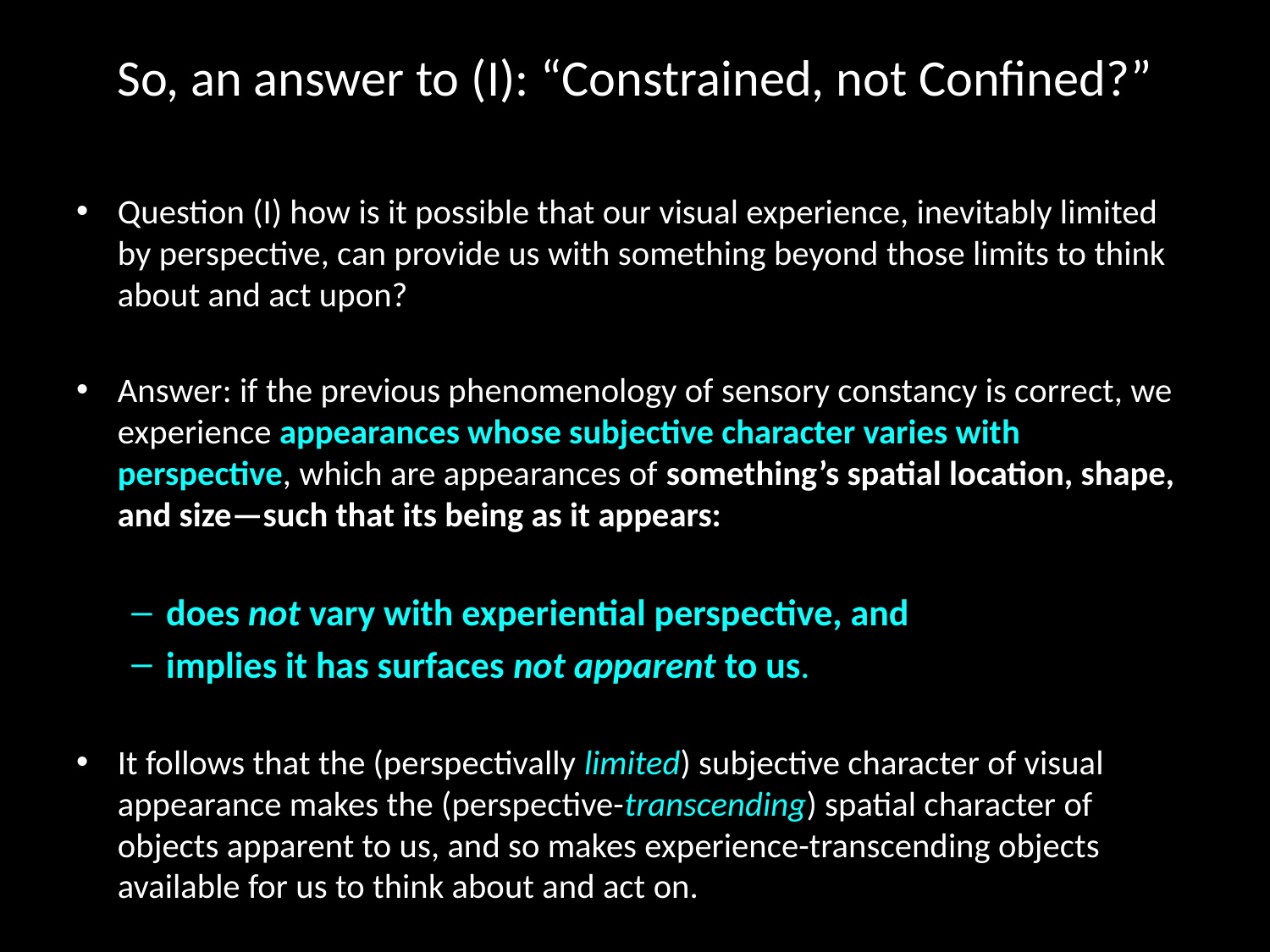

# So, an answer to (I): “Constrained, not Confined?”

Question (I) how is it possible that our visual experience, inevitably limited by perspective, can provide us with something beyond those limits to think about and act upon?

Answer: if the previous phenomenology of sensory constancy is correct, we experience appearances whose subjective character varies with perspective, which are appearances of something’s spatial location, shape, and size—such that its being as it appears:

does not vary with experiential perspective, and
implies it has surfaces not apparent to us.

It follows that the (perspectivally limited) subjective character of visual appearance makes the (perspective-transcending) spatial character of objects apparent to us, and so makes experience-transcending objects available for us to think about and act on.